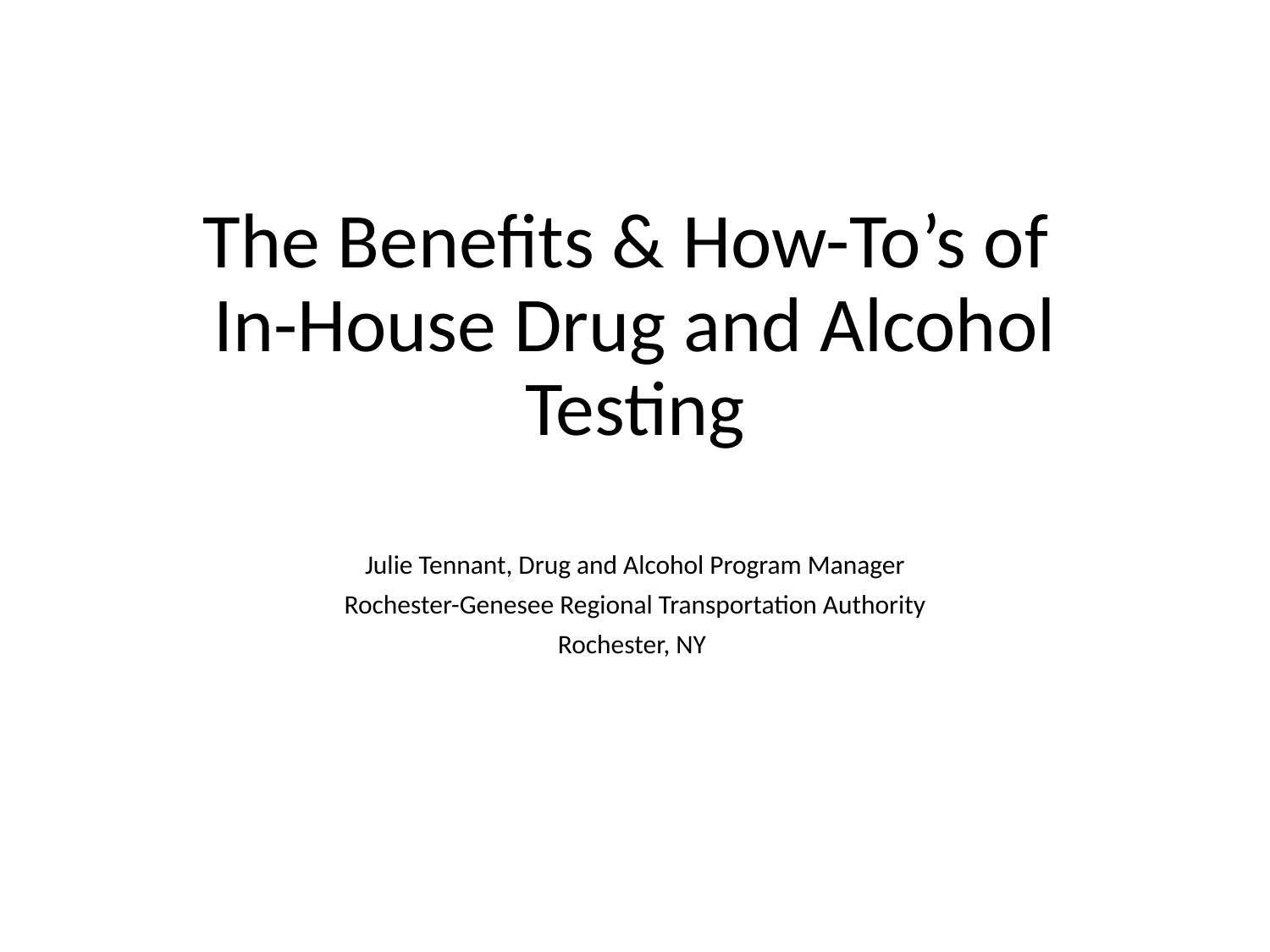

# The Benefits & How-To’s of In-House Drug and Alcohol Testing
Julie Tennant, Drug and Alcohol Program Manager
Rochester-Genesee Regional Transportation Authority
Rochester, NY